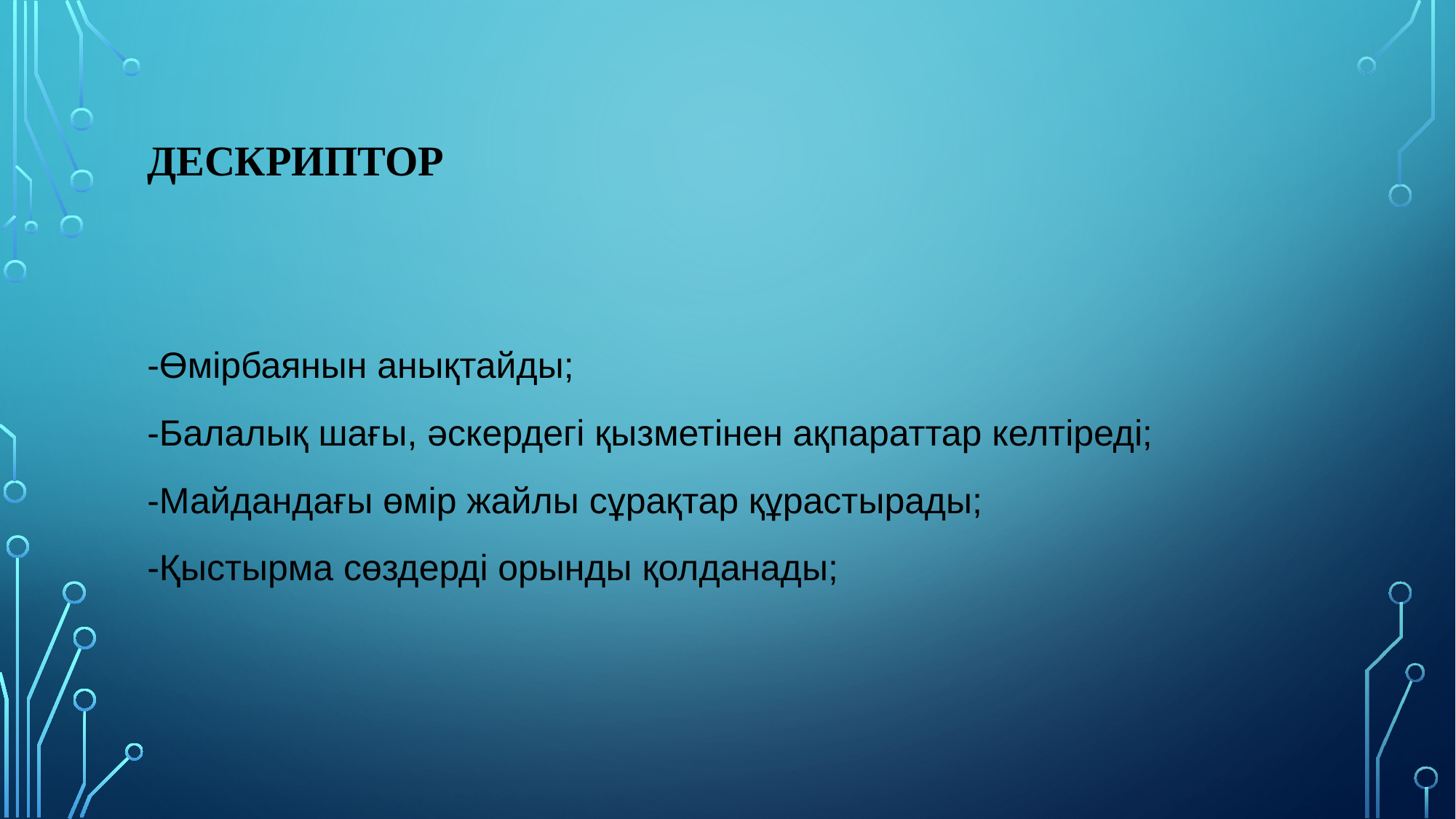

# Дескриптор

-Өмірбаянын анықтайды;
-Балалық шағы, әскердегі қызметінен ақпараттар келтіреді;
-Майдандағы өмір жайлы сұрақтар құрастырады;
-Қыстырма сөздерді орынды қолданады;